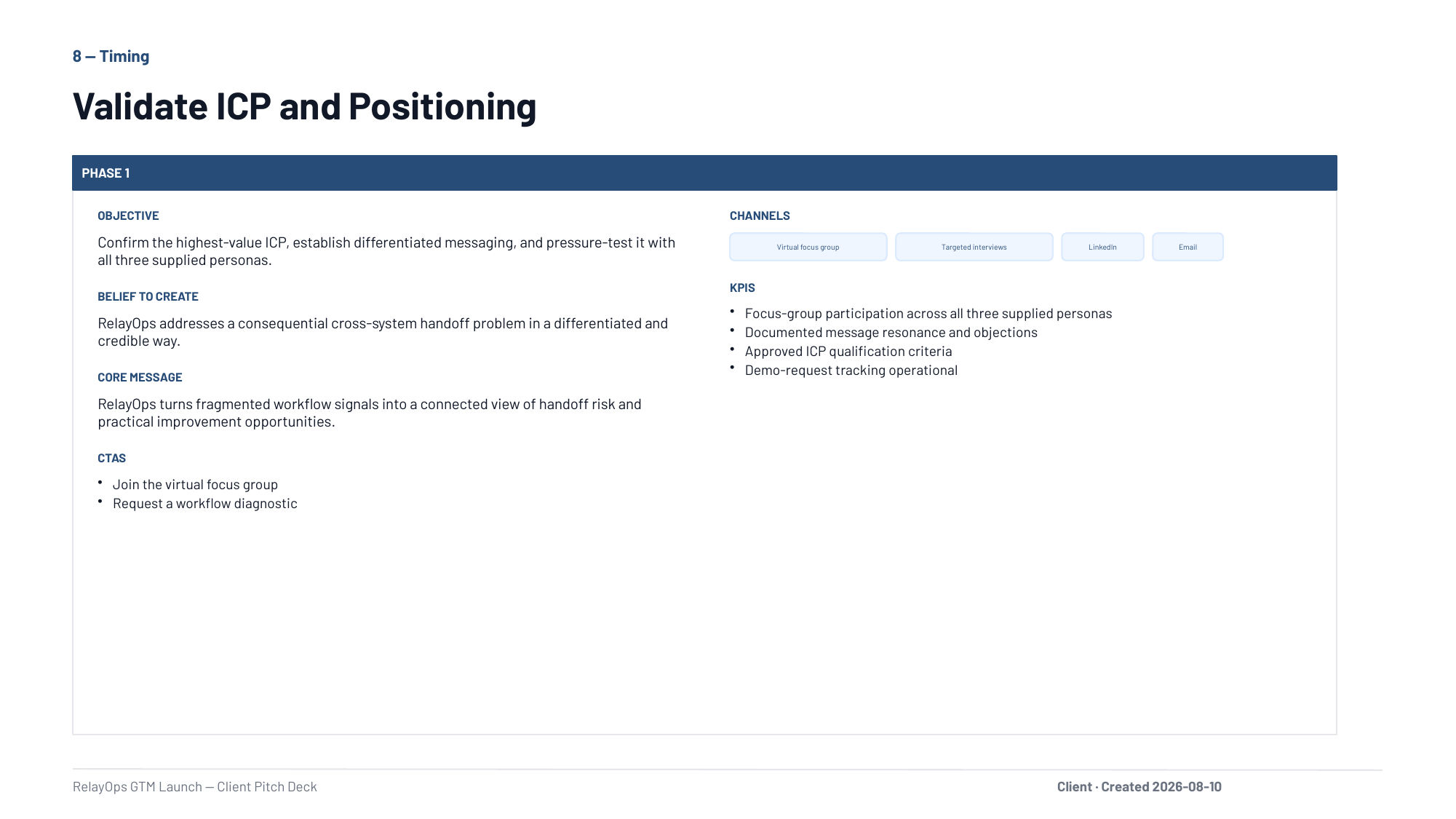

8 — Timing
Validate ICP and Positioning

PHASE 1
OBJECTIVE
CHANNELS
Confirm the highest-value ICP, establish differentiated messaging, and pressure-test it with all three supplied personas.

Virtual focus group

Targeted interviews

LinkedIn

Email
KPIS
BELIEF TO CREATE
Focus-group participation across all three supplied personas
Documented message resonance and objections
Approved ICP qualification criteria
Demo-request tracking operational
RelayOps addresses a consequential cross-system handoff problem in a differentiated and credible way.
CORE MESSAGE
RelayOps turns fragmented workflow signals into a connected view of handoff risk and practical improvement opportunities.
CTAS
Join the virtual focus group
Request a workflow diagnostic

RelayOps GTM Launch — Client Pitch Deck
Client · Created 2026-08-10